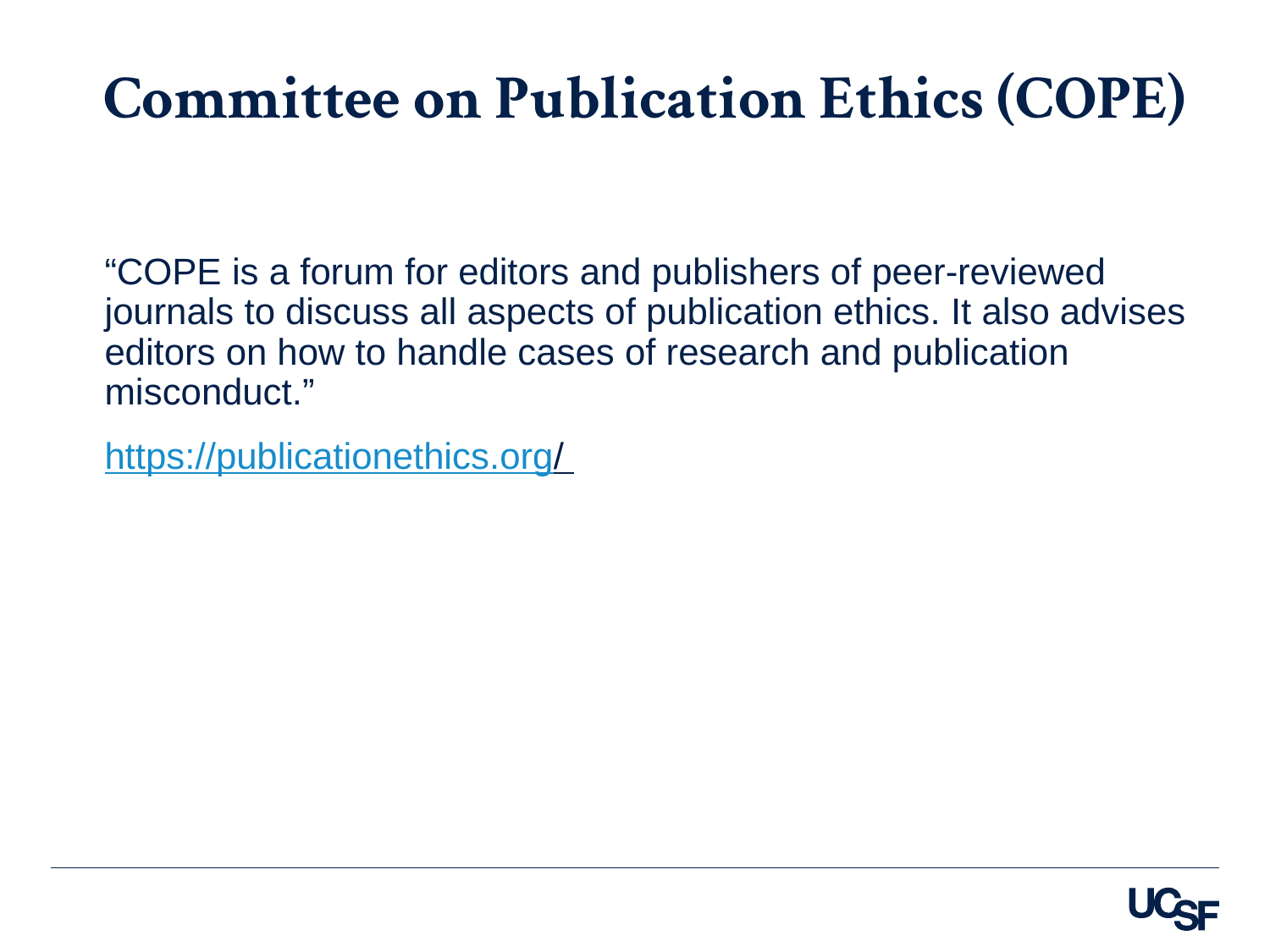

# Committee on Publication Ethics (COPE)
“COPE is a forum for editors and publishers of peer-reviewed journals to discuss all aspects of publication ethics. It also advises editors on how to handle cases of research and publication misconduct.”
https://publicationethics.org/